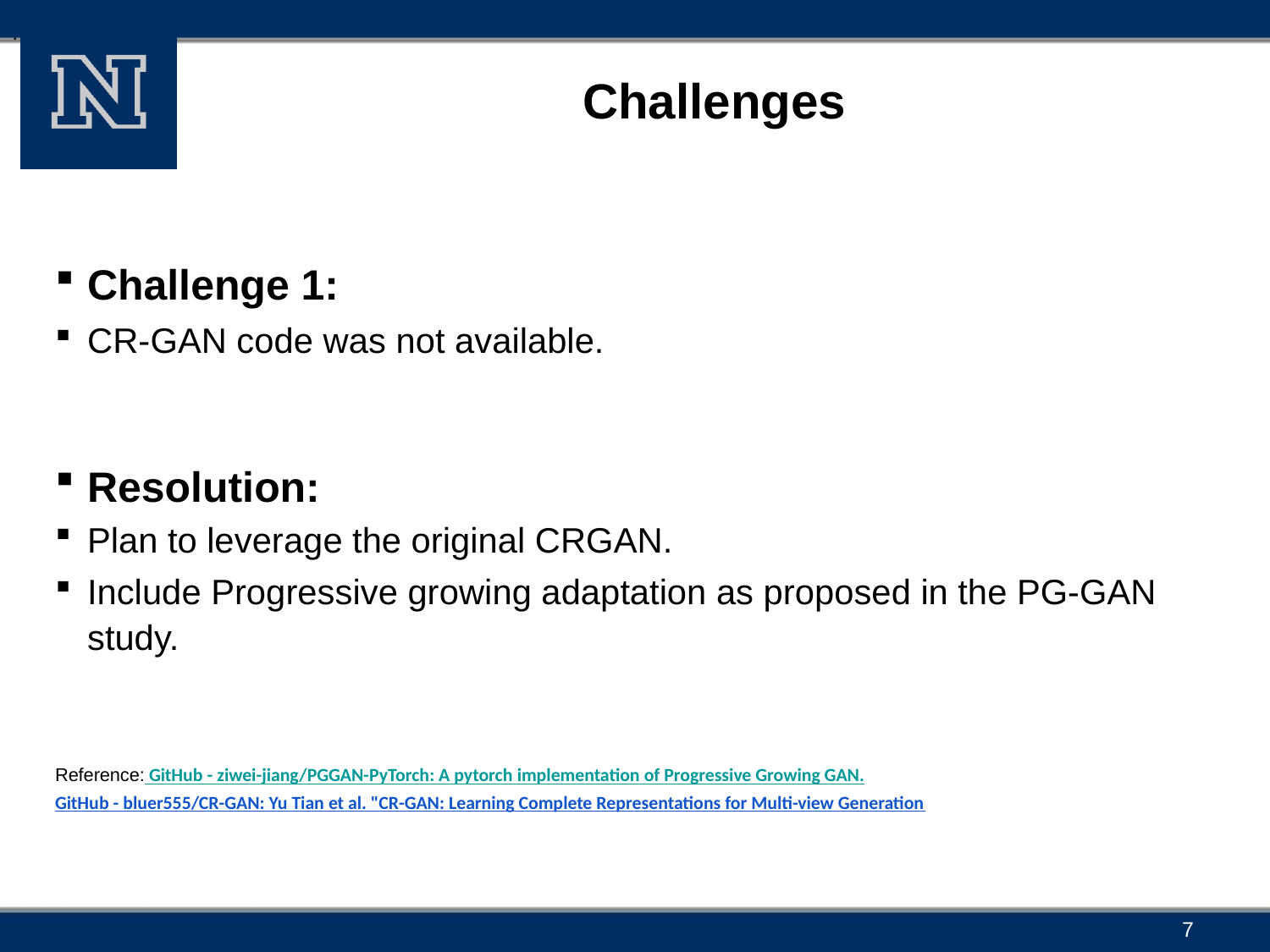

.
# Challenges

Challenge 1:
CR-GAN code was not available.
Resolution:
Plan to leverage the original CRGAN.
Include Progressive growing adaptation as proposed in the PG-GAN study.

Reference:
GitHub - ziwei-jiang/PGGAN-PyTorch: A pytorch implementation of Progressive Growing GAN.
GitHub - bluer555/CR-GAN: Yu Tian et al. "CR-GAN: Learning Complete Representations for Multi-view Generation
7